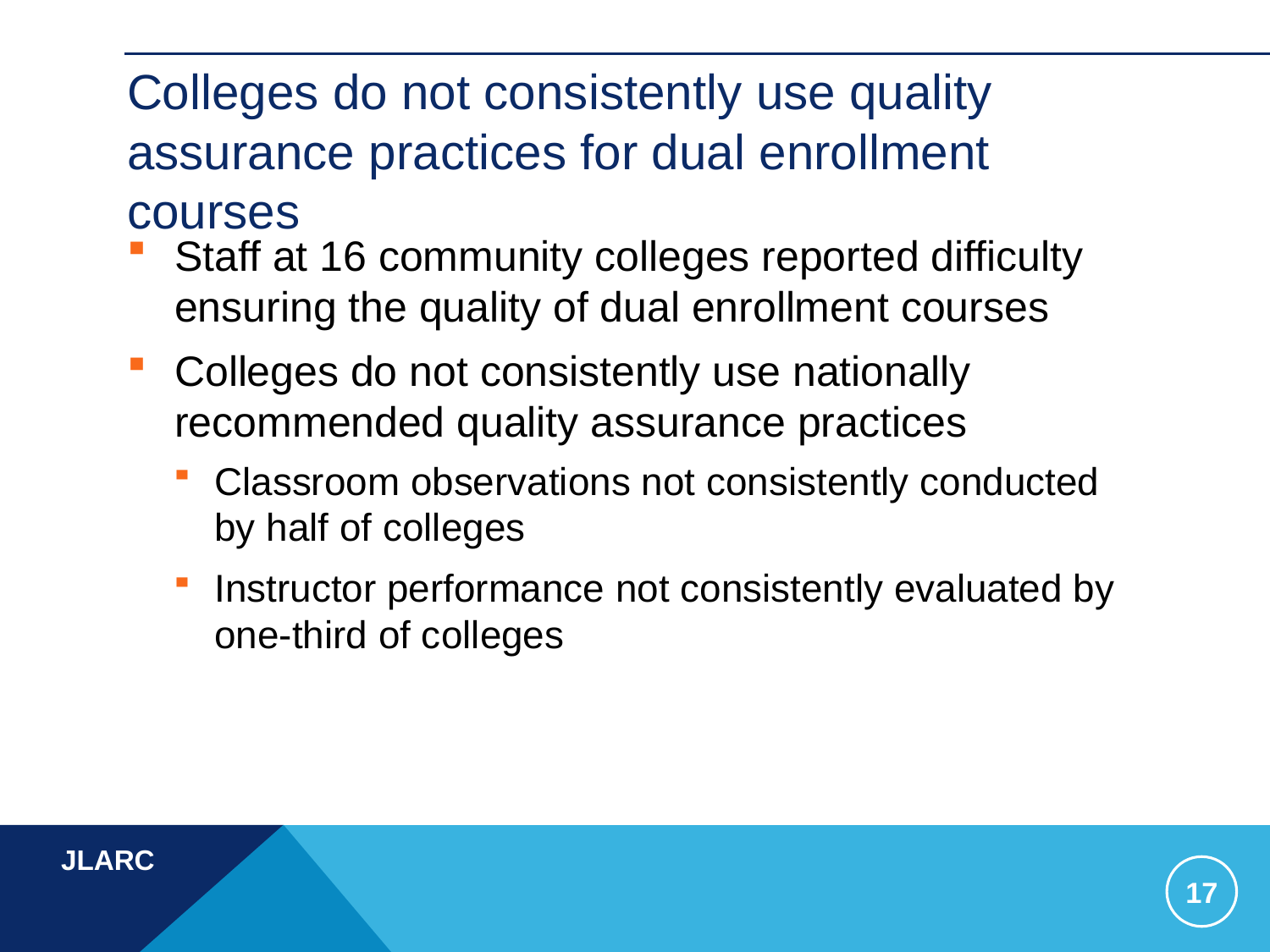

# Colleges do not consistently use quality assurance practices for dual enrollment courses
Staff at 16 community colleges reported difficulty ensuring the quality of dual enrollment courses
Colleges do not consistently use nationally recommended quality assurance practices
Classroom observations not consistently conducted by half of colleges
Instructor performance not consistently evaluated by one-third of colleges

17